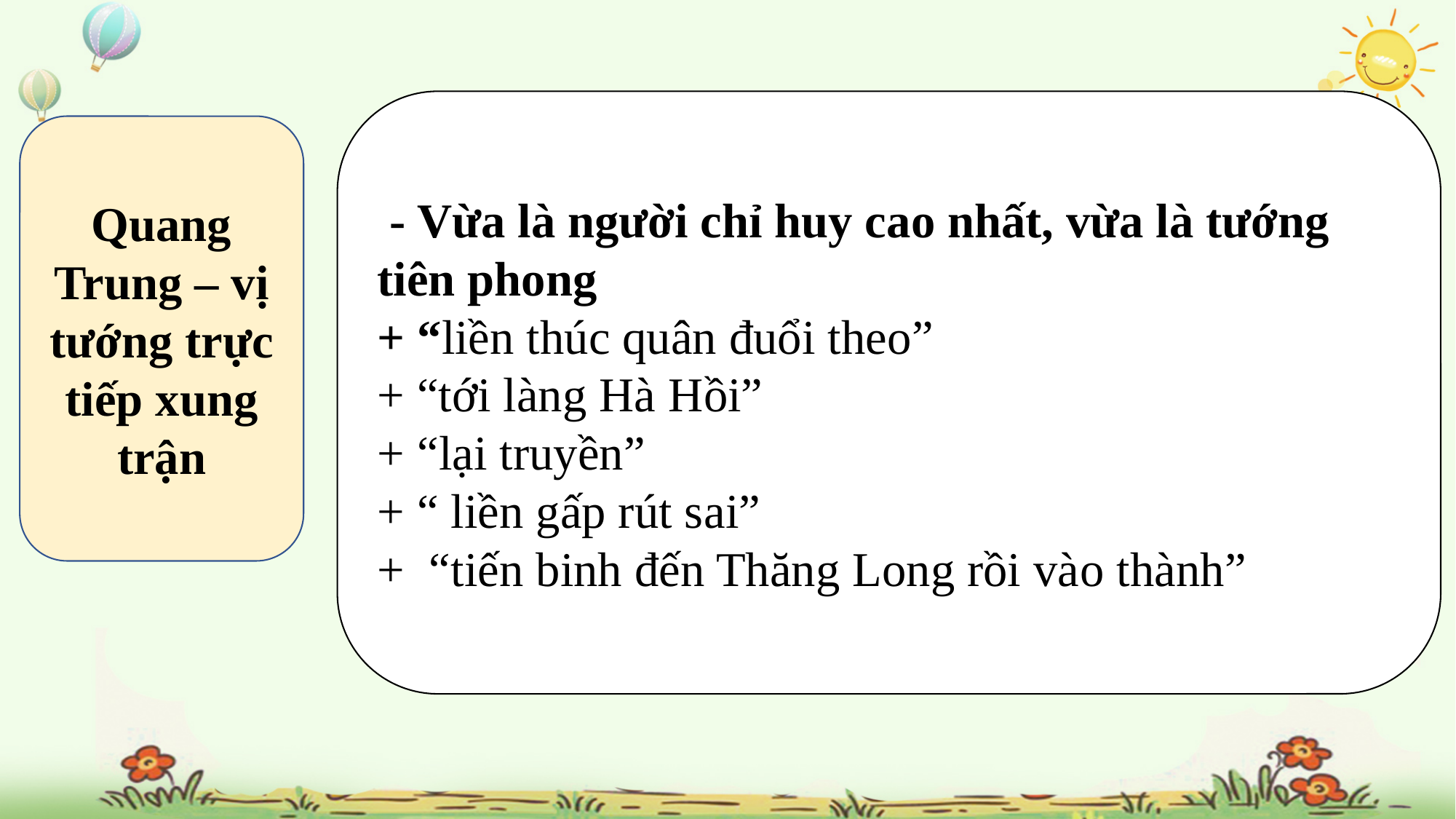

- Vừa là người chỉ huy cao nhất, vừa là tướng tiên phong
+ “liền thúc quân đuổi theo”
+ “tới làng Hà Hồi”
+ “lại truyền”
+ “ liền gấp rút sai”
+  “tiến binh đến Thăng Long rồi vào thành”
Quang Trung – vị tướng trực tiếp xung trận